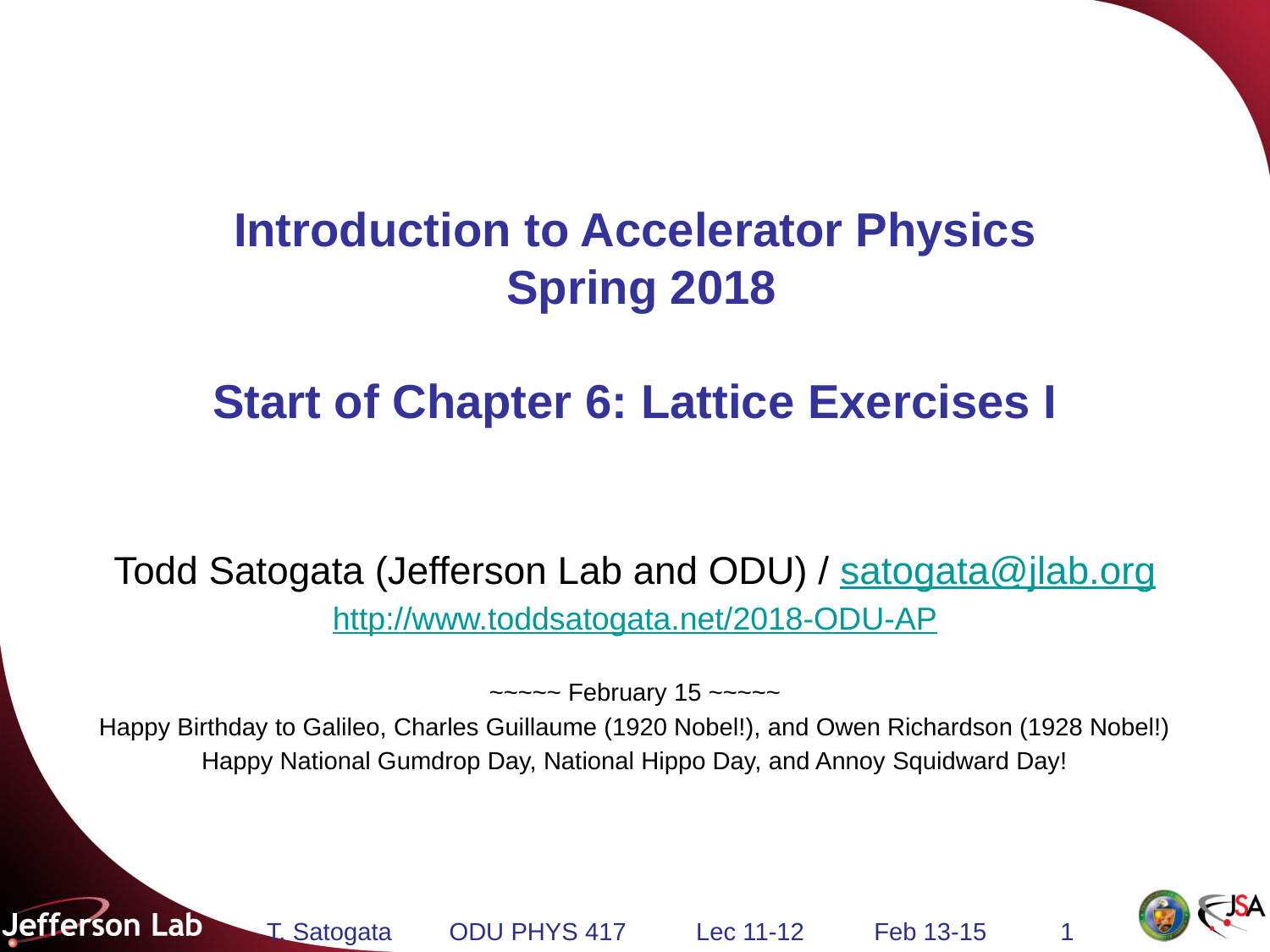

# Introduction to Accelerator Physics Spring 2018 Start of Chapter 6: Lattice Exercises I
Todd Satogata (Jefferson Lab and ODU) / satogata@jlab.org
http://www.toddsatogata.net/2018-ODU-AP

~~~~~ February 15 ~~~~~
Happy Birthday to Galileo, Charles Guillaume (1920 Nobel!), and Owen Richardson (1928 Nobel!)
Happy National Gumdrop Day, National Hippo Day, and Annoy Squidward Day!